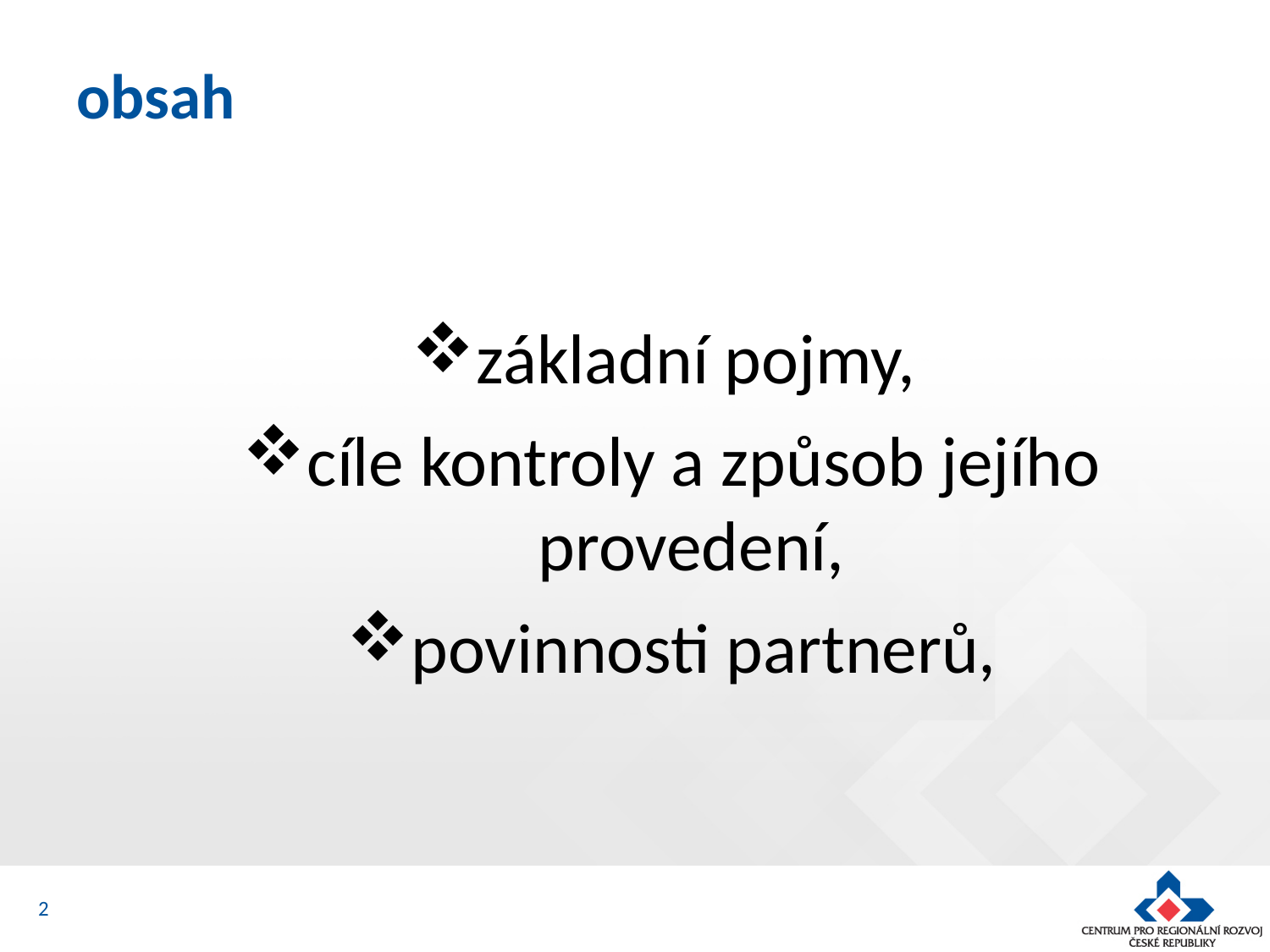

# obsah
základní pojmy,
cíle kontroly a způsob jejího provedení,
povinnosti partnerů,
2